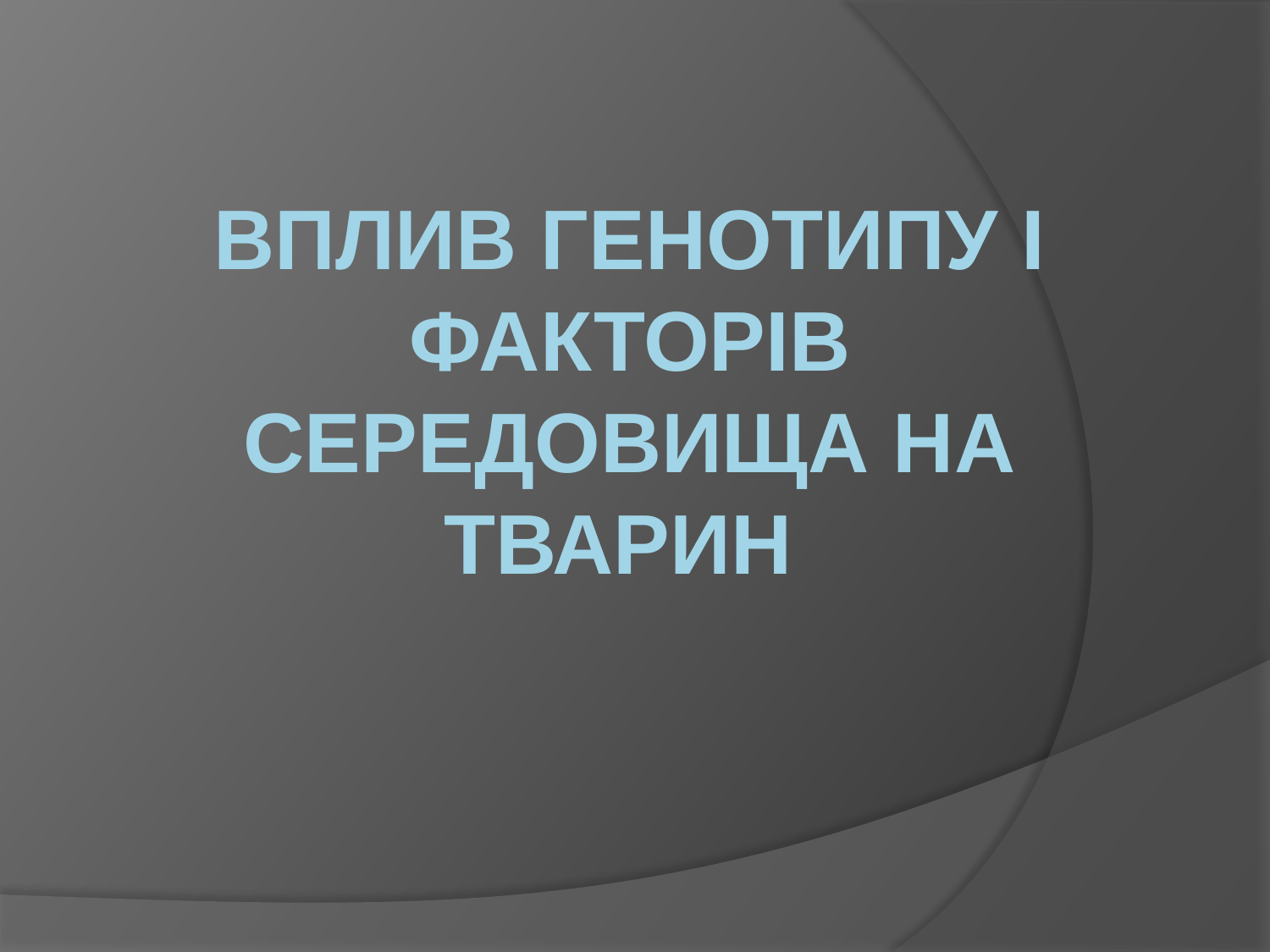

# Вплив Генотипу і факторів середовища на тварин